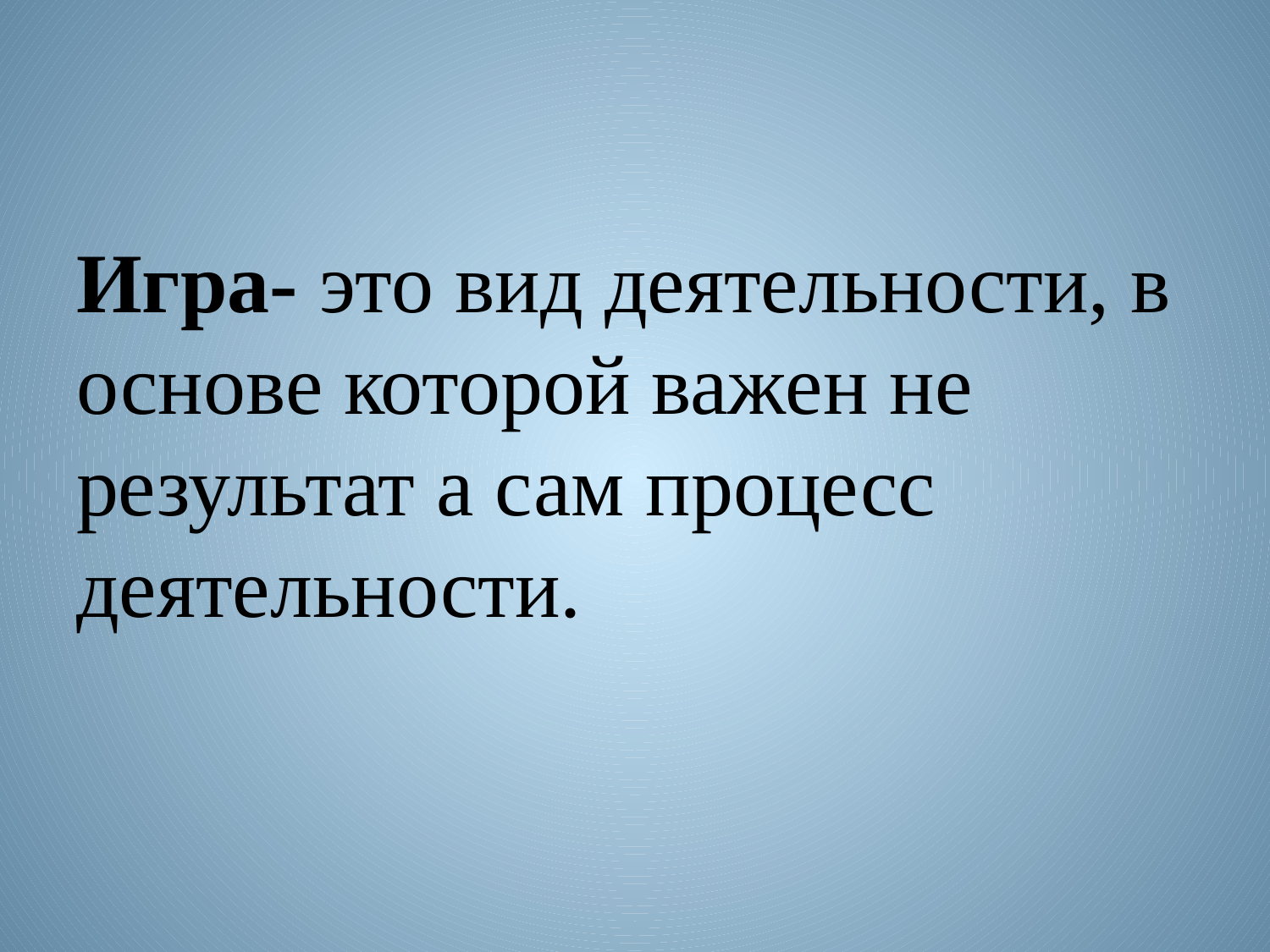

Игра- это вид деятельности, в основе которой важен не результат а сам процесс деятельности.